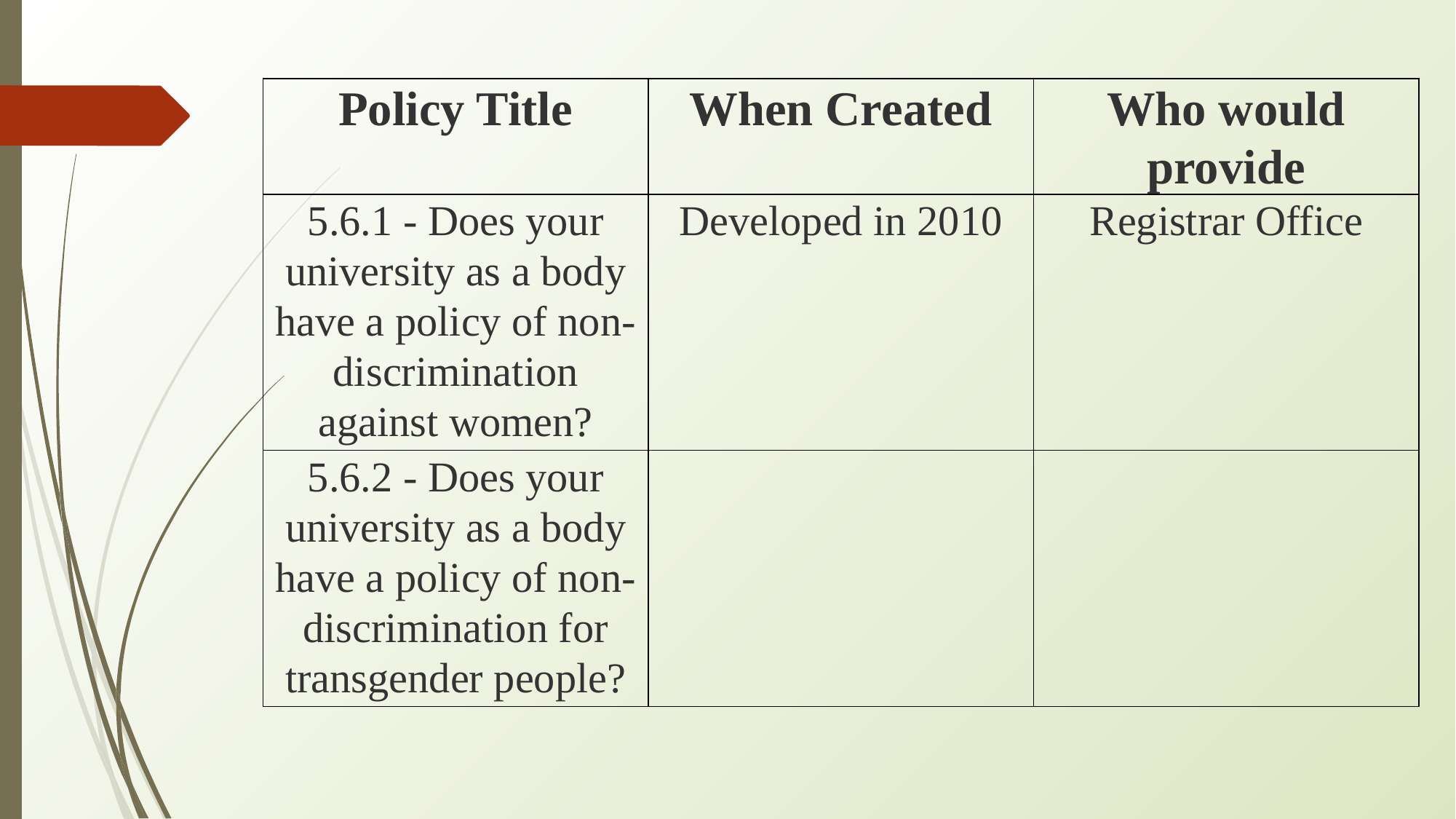

| Policy Title | When Created | Who would provide |
| --- | --- | --- |
| 5.6.1 - Does your university as a body have a policy of non-discrimination against women? | Developed in 2010 | Registrar Office |
| 5.6.2 - Does your university as a body have a policy of non-discrimination for transgender people? |  |  |